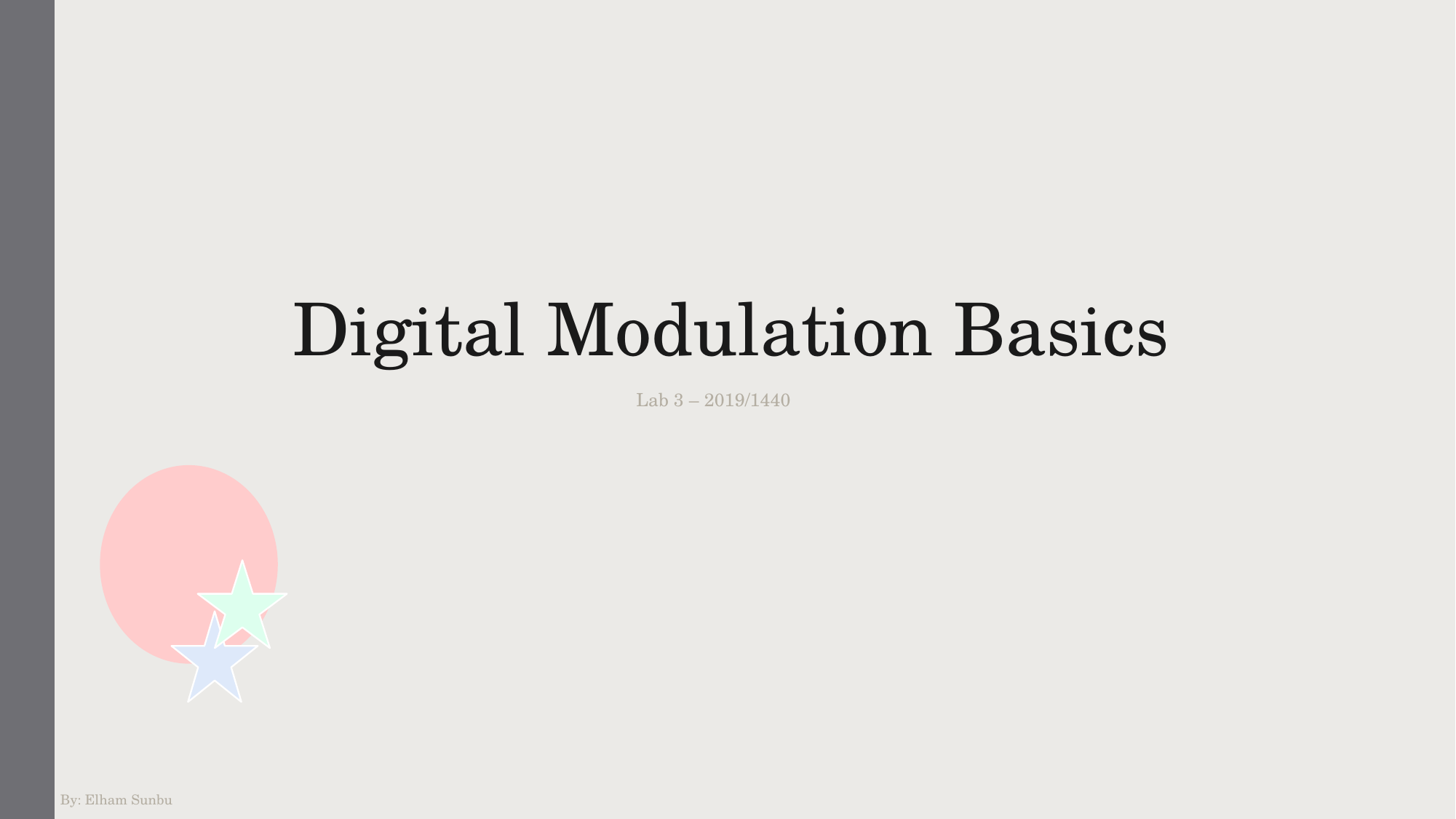

Digital Modulation Basics

Lab 3 – 2019/1440

By: Elham Sunbu